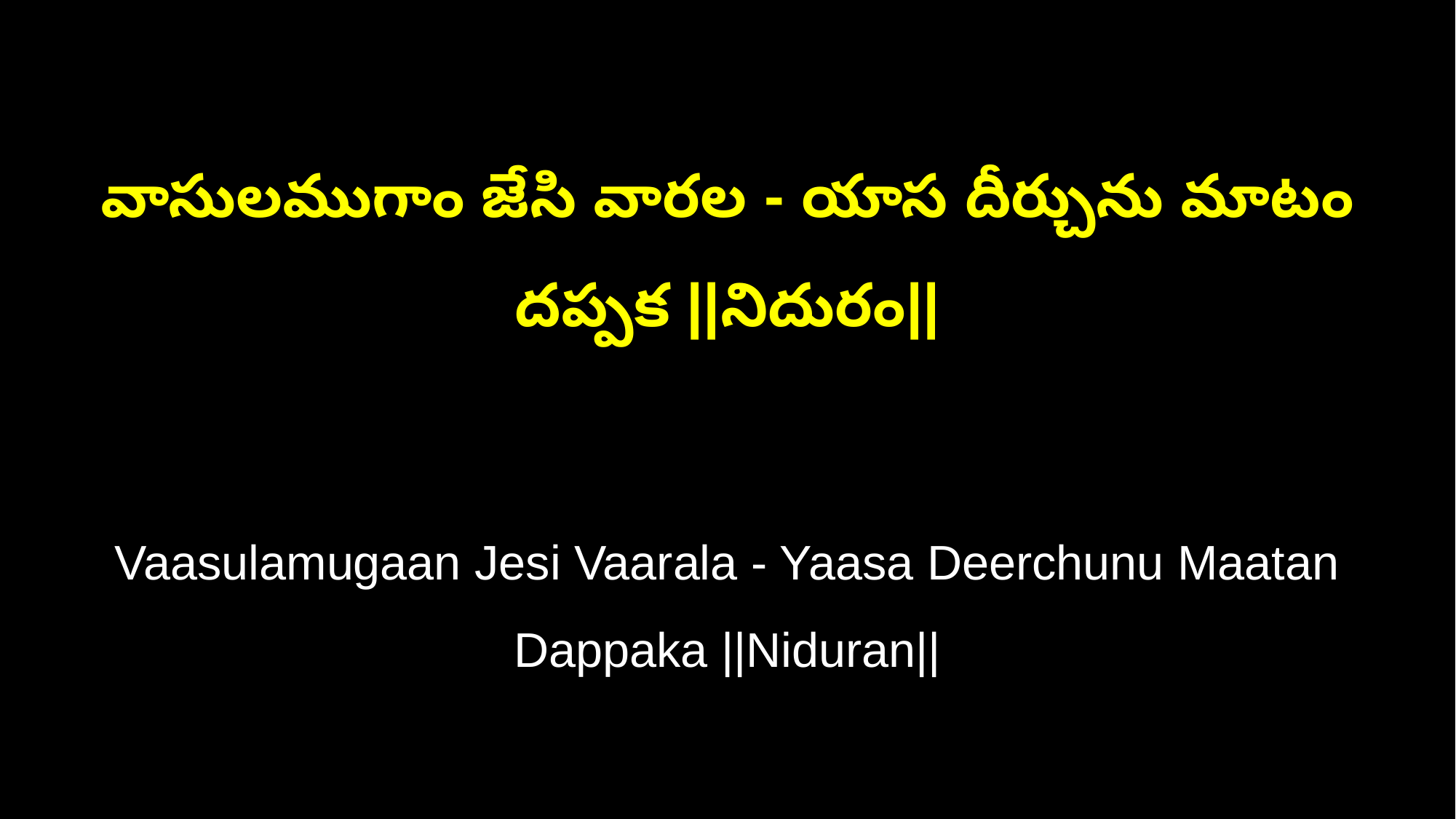

వాసులముగాం జేసి వారల - యాస దీర్చును మాటం దప్పక ||నిదురం||
Vaasulamugaan Jesi Vaarala - Yaasa Deerchunu Maatan Dappaka ||Niduran||